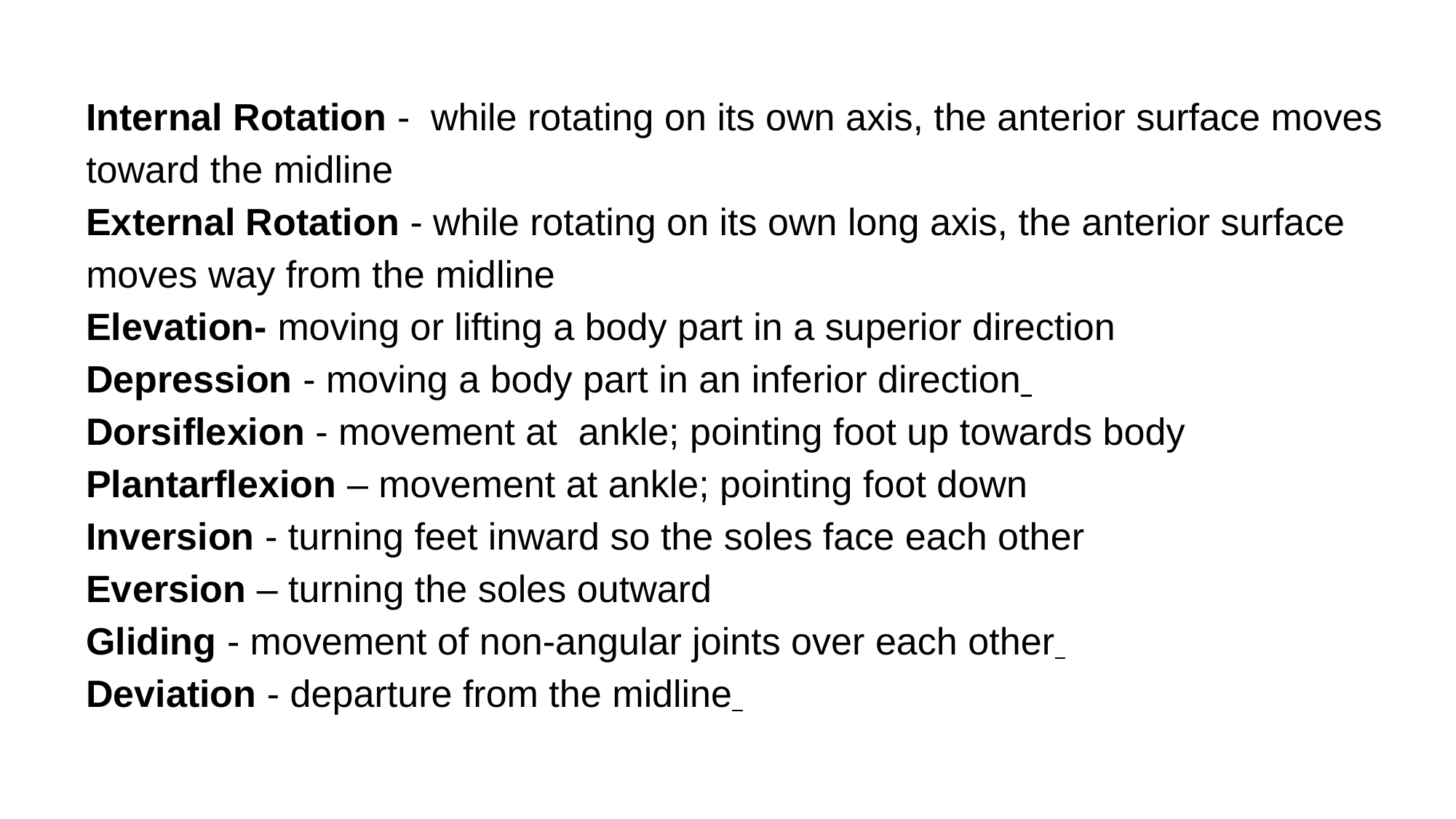

Internal Rotation -  while rotating on its own axis, the anterior surface moves toward the midline
External Rotation - while rotating on its own long axis, the anterior surface moves way from the midline
Elevation- moving or lifting a body part in a superior direction
Depression - moving a body part in an inferior direction
Dorsiflexion - movement at  ankle; pointing foot up towards body
Plantarflexion – movement at ankle; pointing foot down
Inversion - turning feet inward so the soles face each other
Eversion – turning the soles outward
Gliding - movement of non-angular joints over each other
Deviation - departure from the midline